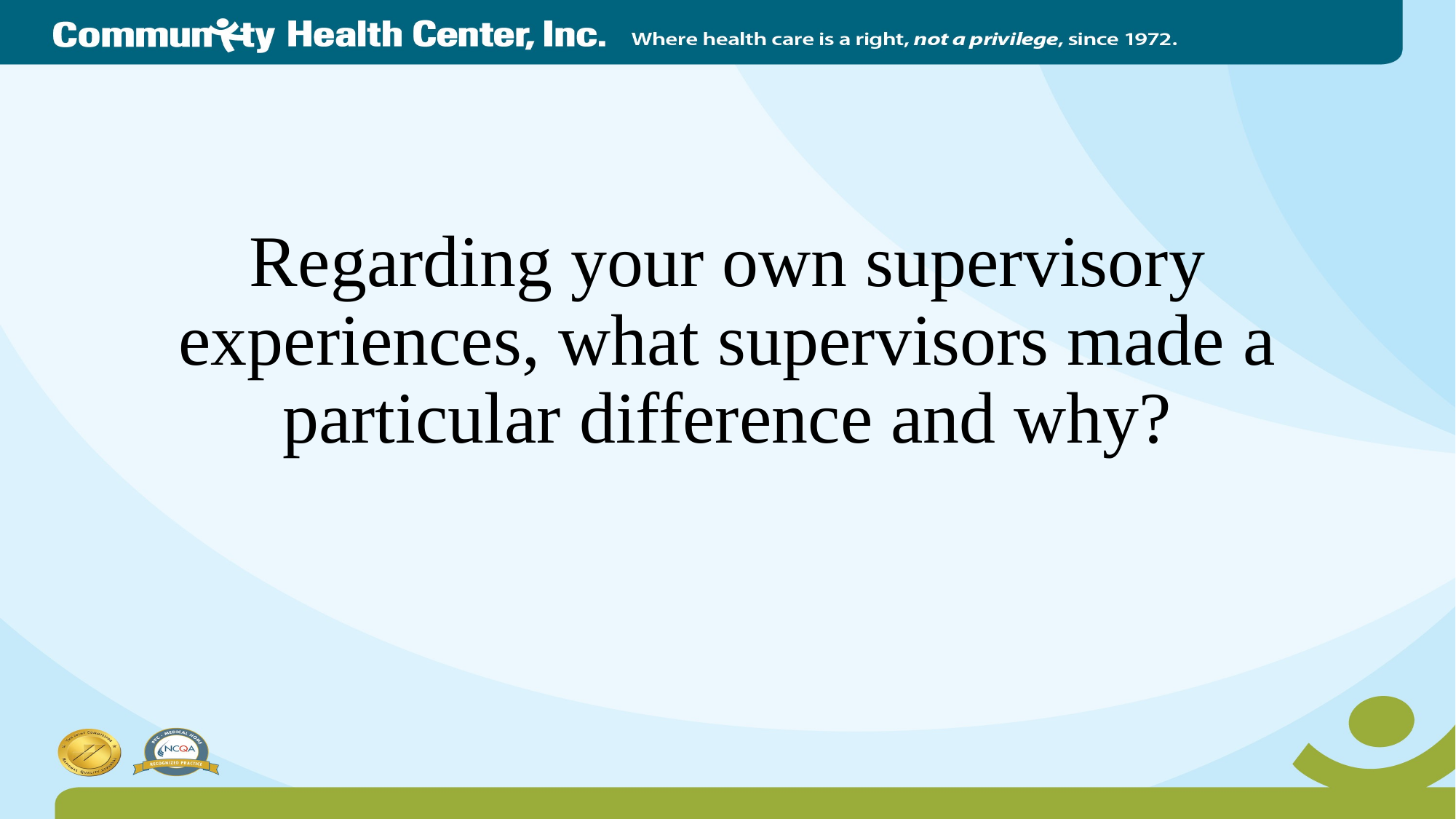

#
Regarding your own supervisory experiences, what supervisors made a particular difference and why?